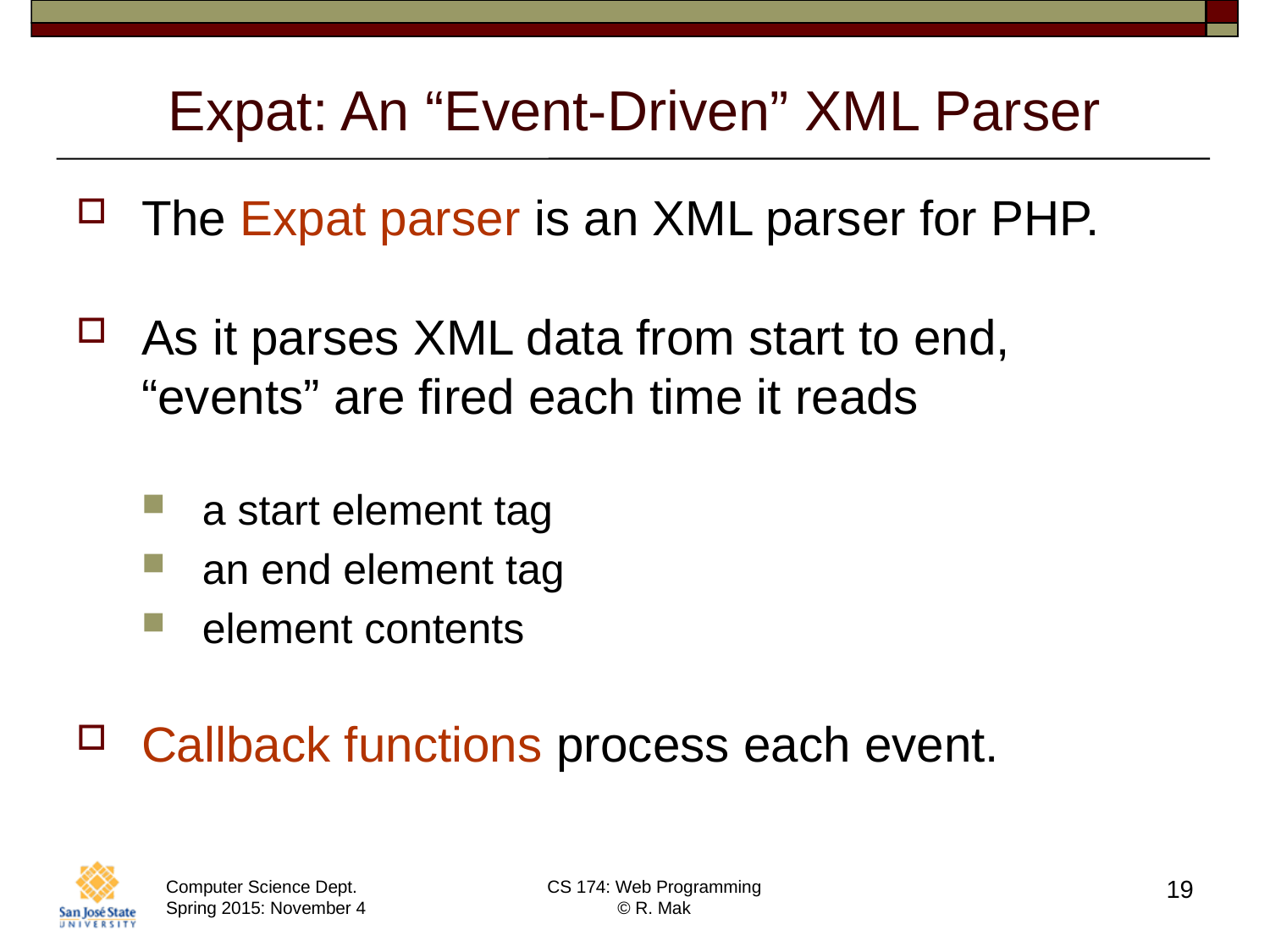

# Expat: An “Event-Driven” XML Parser
The Expat parser is an XML parser for PHP.

As it parses XML data from start to end, “events” are fired each time it reads

a start element tag
an end element tag
element contents

Callback functions process each event.
19